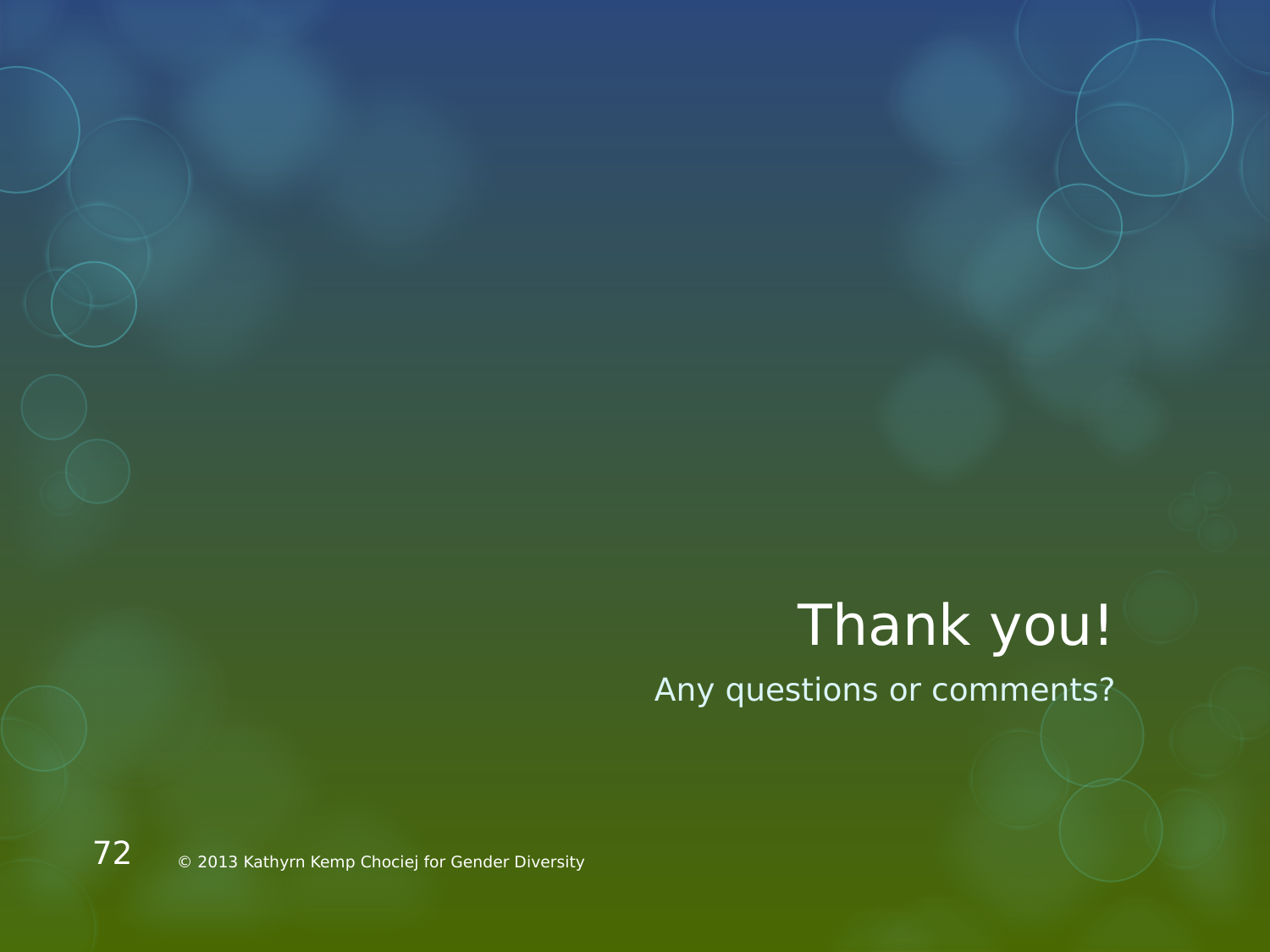

# Thank you!
Any questions or comments?
72
© 2013 Kathyrn Kemp Chociej for Gender Diversity